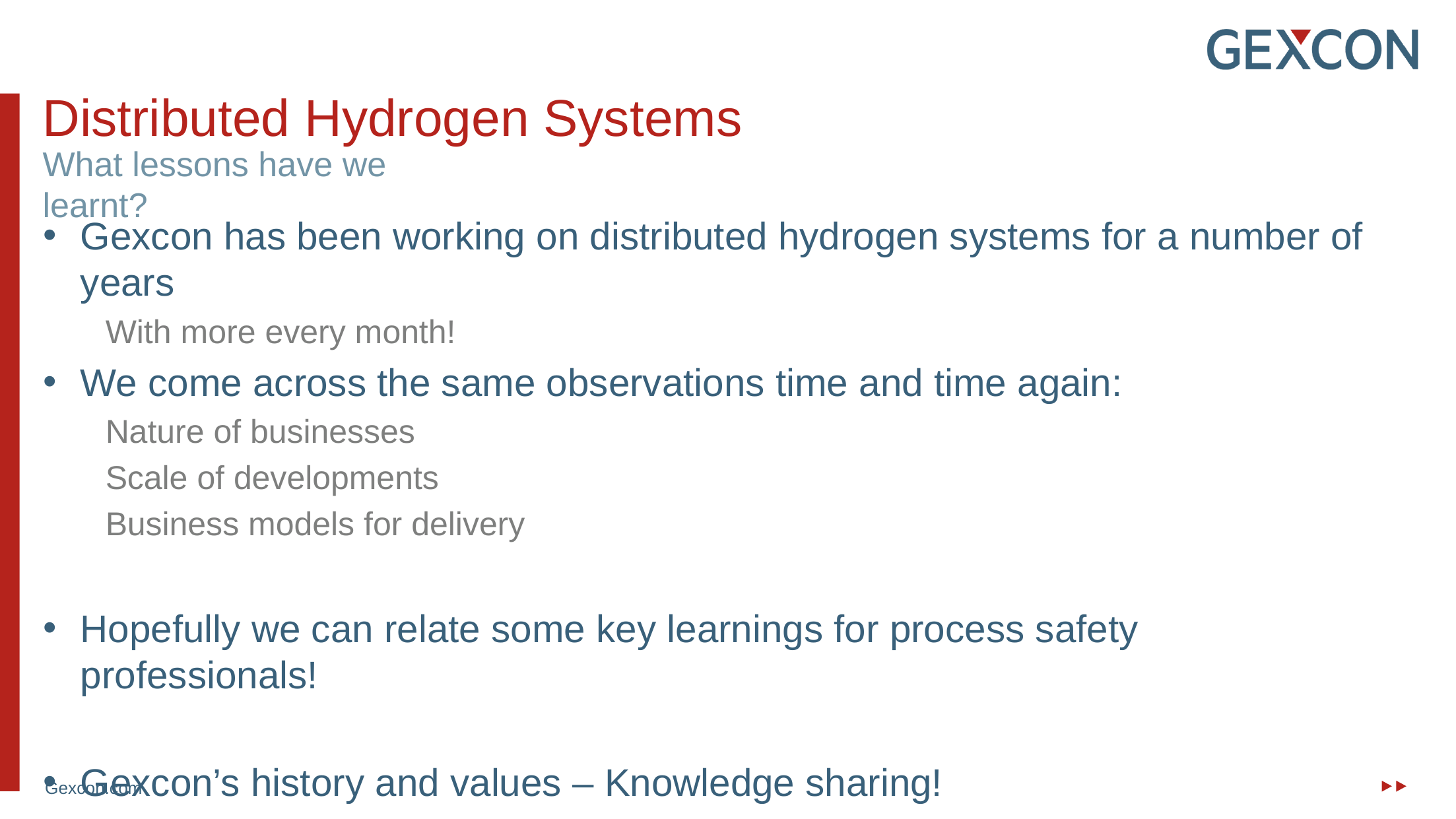

Distributed Hydrogen Systems
What lessons have we learnt?
Gexcon has been working on distributed hydrogen systems for a number of years
With more every month!
We come across the same observations time and time again:
Nature of businesses
Scale of developments
Business models for delivery

Hopefully we can relate some key learnings for process safety professionals!

Gexcon’s history and values – Knowledge sharing!